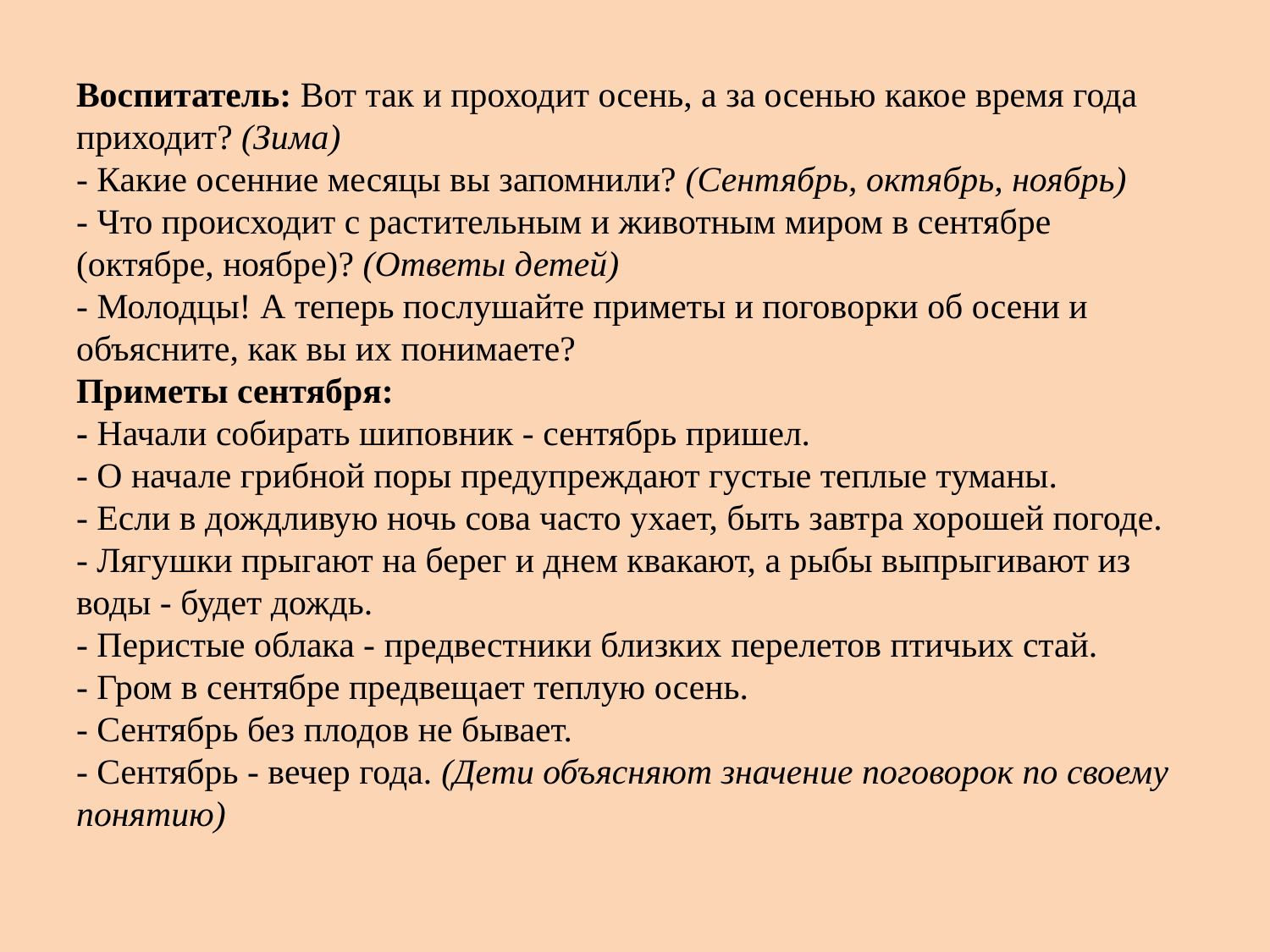

# Воспитатель: Вот так и проходит осень, а за осенью какое время года приходит? (Зима) - Какие осенние месяцы вы запомнили? (Сентябрь, октябрь, ноябрь) - Что происходит с растительным и животным миром в сентябре (октябре, ноябре)? (Ответы детей) - Молодцы! А теперь послушайте приметы и поговорки об осени и объясните, как вы их понимаете? Приметы сентября: - Начали собирать шиповник - сентябрь пришел. - О начале грибной поры предупреждают густые теплые туманы. - Если в дождливую ночь сова часто ухает, быть завтра хорошей погоде. - Лягушки прыгают на берег и днем квакают, а рыбы выпрыгивают из воды - будет дождь. - Перистые облака - предвестники близких перелетов птичьих стай. - Гром в сентябре предвещает теплую осень. - Сентябрь без плодов не бывает. - Сентябрь - вечер года. (Дети объясняют значение поговорок по своему понятию)